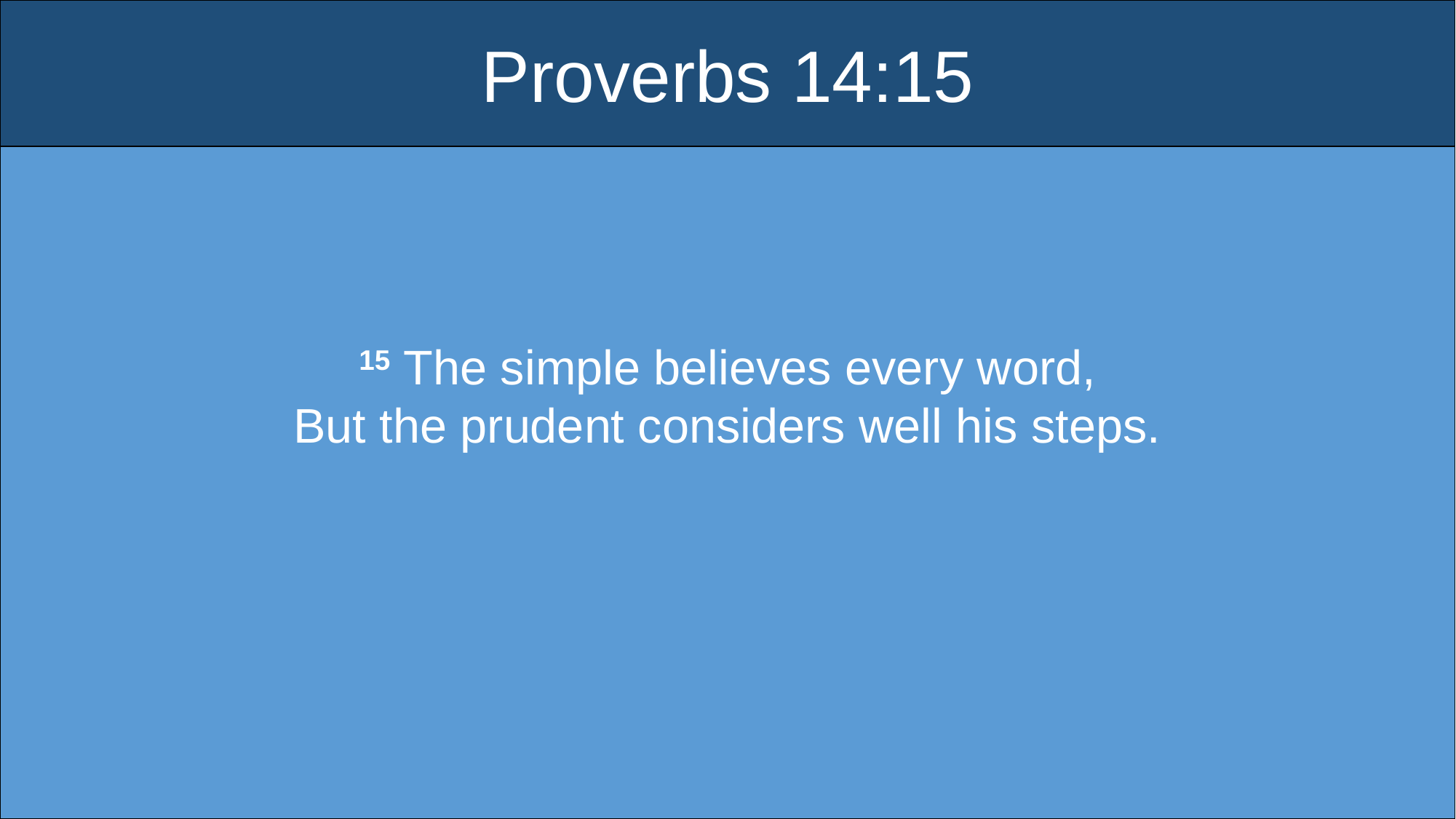

Proverbs 14:15

15 The simple believes every word,
But the prudent considers well his steps.